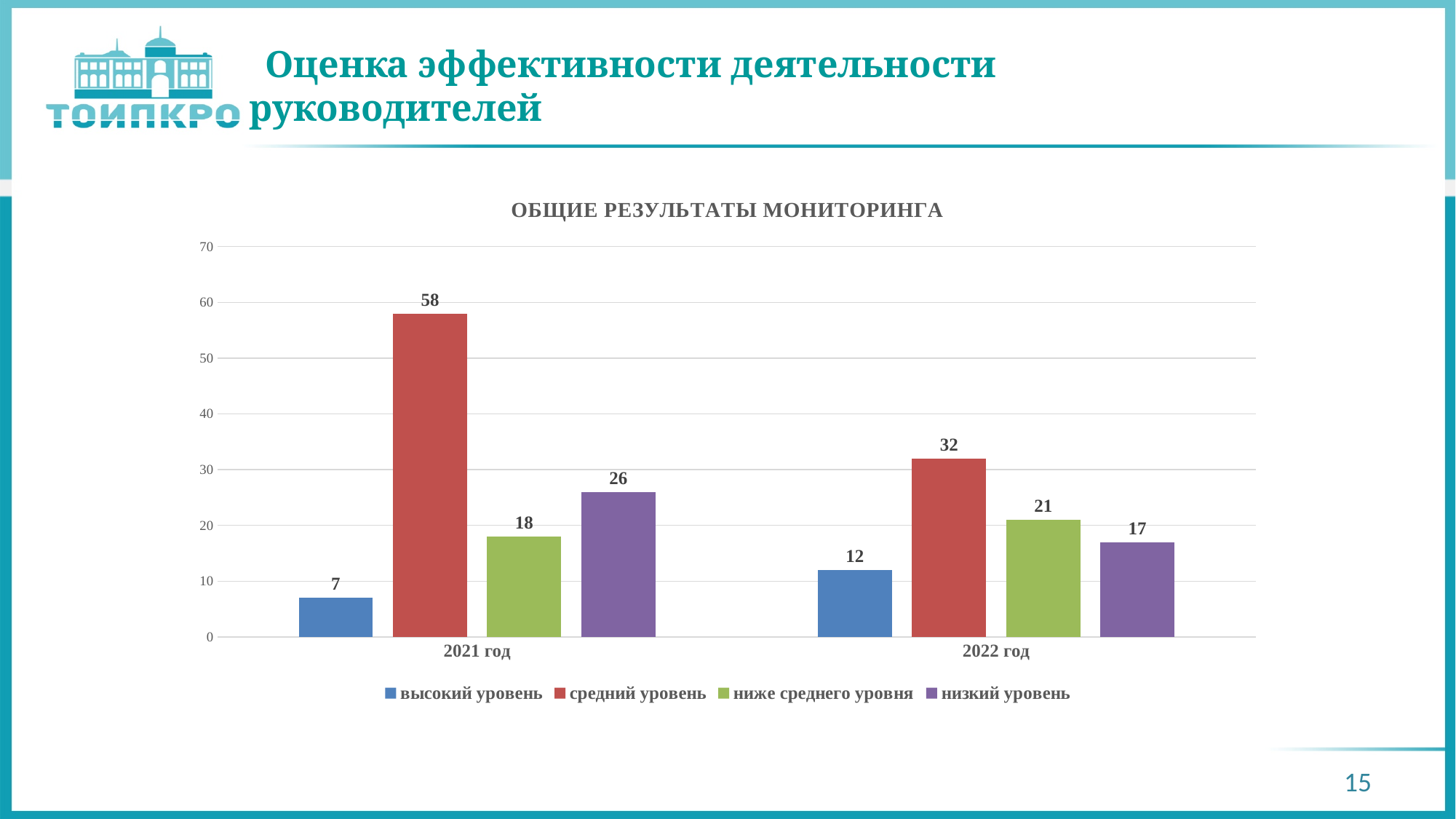

# Оценка эффективности деятельности руководителей

### Chart: ОБЩИЕ РЕЗУЛЬТАТЫ МОНИТОРИНГА

| Category | высокий уровень | средний уровень | ниже среднего уровня | низкий уровень |
|---|---|---|---|---|
| 2021 год | 7.0 | 58.0 | 18.0 | 26.0 |
| 2022 год | 12.0 | 32.0 | 21.0 | 17.0 |
15